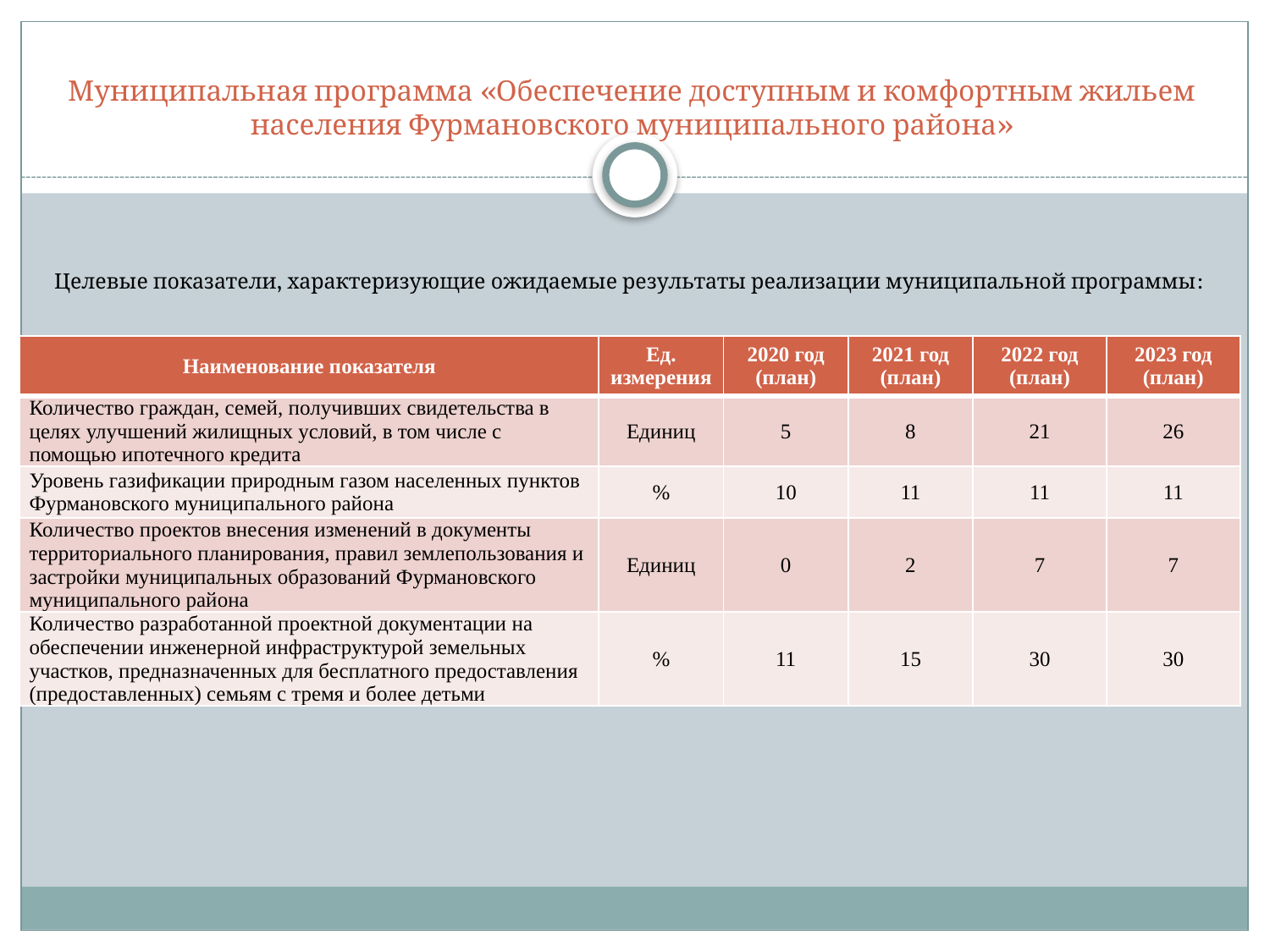

# Муниципальная программа «Обеспечение доступным и комфортным жильем населения Фурмановского муниципального района»

Целевые показатели, характеризующие ожидаемые результаты реализации муниципальной программы:

| Наименование показателя | Ед. измерения | 2020 год (план) | 2021 год (план) | 2022 год (план) | 2023 год (план) |
| --- | --- | --- | --- | --- | --- |
| Количество граждан, семей, получивших свидетельства в целях улучшений жилищных условий, в том числе с помощью ипотечного кредита | Единиц | 5 | 8 | 21 | 26 |
| Уровень газификации природным газом населенных пунктов Фурмановского муниципального района | % | 10 | 11 | 11 | 11 |
| Количество проектов внесения изменений в документы территориального планирования, правил землепользования и застройки муниципальных образований Фурмановского муниципального района | Единиц | 0 | 2 | 7 | 7 |
| Количество разработанной проектной документации на обеспечении инженерной инфраструктурой земельных участков, предназначенных для бесплатного предоставления (предоставленных) семьям с тремя и более детьми | % | 11 | 15 | 30 | 30 |